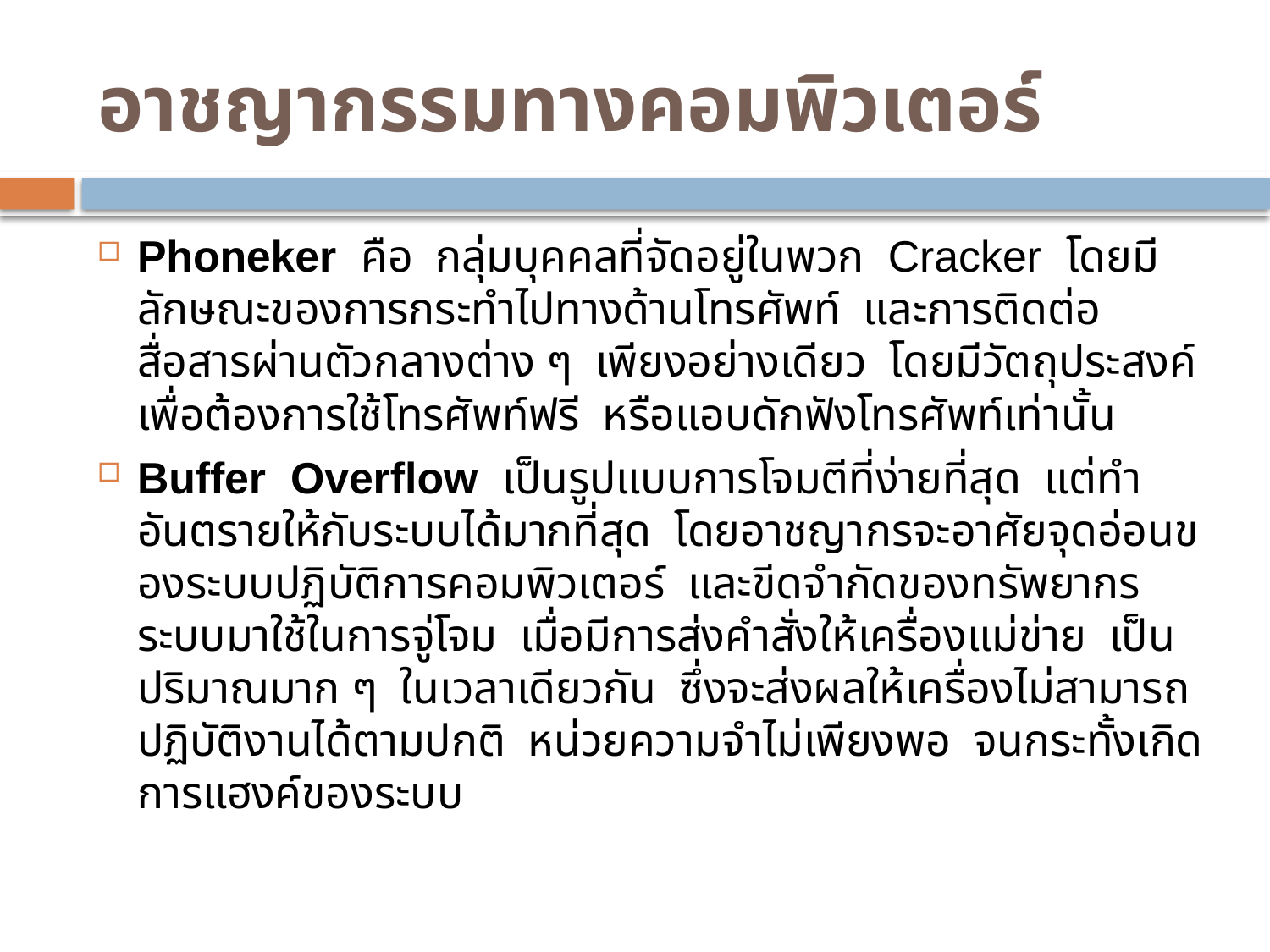

# อาชญากรรมทางคอมพิวเตอร์
Phoneker  คือ  กลุ่มบุคคลที่จัดอยู่ในพวก  Cracker  โดยมีลักษณะของการกระทำไปทางด้านโทรศัพท์  และการติดต่อสื่อสารผ่านตัวกลางต่าง ๆ  เพียงอย่างเดียว  โดยมีวัตถุประสงค์เพื่อต้องการใช้โทรศัพท์ฟรี  หรือแอบดักฟังโทรศัพท์เท่านั้น
Buffer  Overflow  เป็นรูปแบบการโจมตีที่ง่ายที่สุด  แต่ทำอันตรายให้กับระบบได้มากที่สุด  โดยอาชญากรจะอาศัยจุดอ่อนของระบบปฏิบัติการคอมพิวเตอร์  และขีดจำกัดของทรัพยากรระบบมาใช้ในการจู่โจม  เมื่อมีการส่งคำสั่งให้เครื่องแม่ข่าย  เป็นปริมาณมาก ๆ  ในเวลาเดียวกัน  ซึ่งจะส่งผลให้เครื่องไม่สามารถปฏิบัติงานได้ตามปกติ  หน่วยความจำไม่เพียงพอ  จนกระทั้งเกิดการแฮงค์ของระบบ